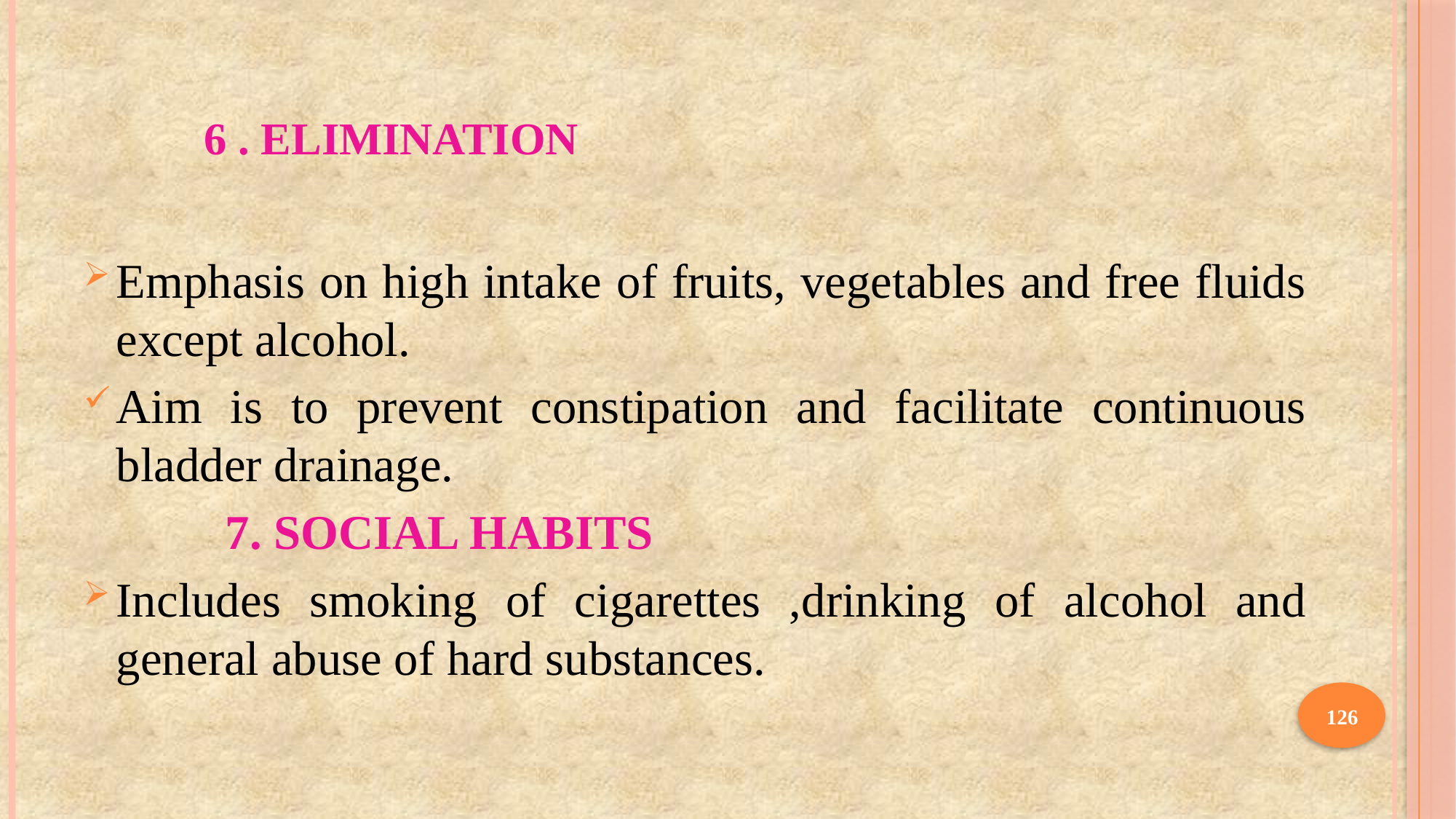

# 6 . ELIMINATION

Emphasis on high intake of fruits, vegetables and free fluids except alcohol.
Aim is to prevent constipation and facilitate continuous bladder drainage.
		7. SOCIAL HABITS
Includes smoking of cigarettes ,drinking of alcohol and general abuse of hard substances.

126